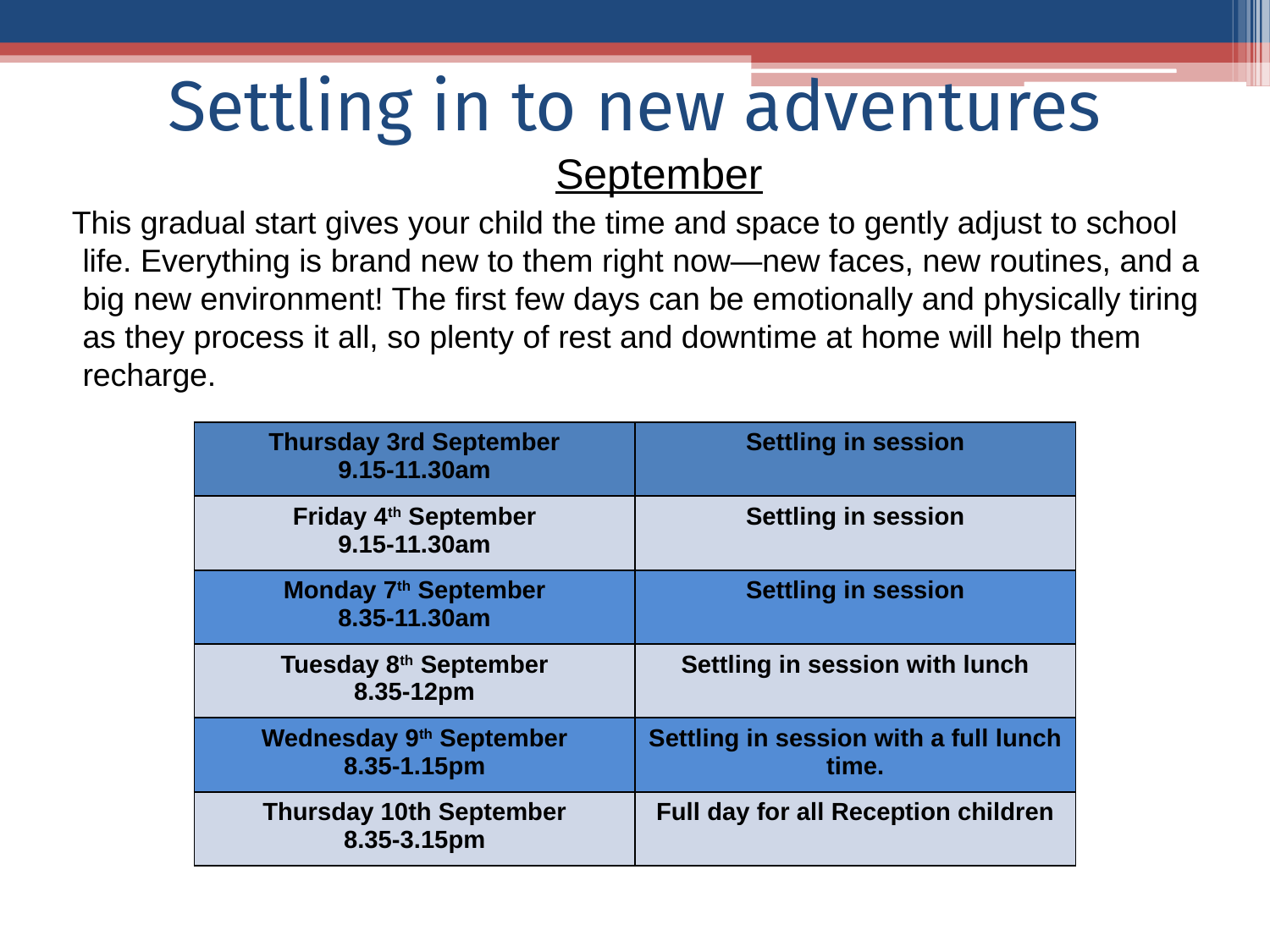

# Settling in to new adventures
September
This gradual start gives your child the time and space to gently adjust to school life. Everything is brand new to them right now—new faces, new routines, and a big new environment! The first few days can be emotionally and physically tiring as they process it all, so plenty of rest and downtime at home will help them recharge.

| Thursday 3rd September 9.15-11.30am | Settling in session |
| --- | --- |
| Friday 4th September 9.15-11.30am | Settling in session |
| Monday 7th September 8.35-11.30am | Settling in session |
| Tuesday 8th September 8.35-12pm | Settling in session with lunch |
| Wednesday 9th September 8.35-1.15pm | Settling in session with a full lunch time. |
| Thursday 10th September 8.35-3.15pm | Full day for all Reception children |